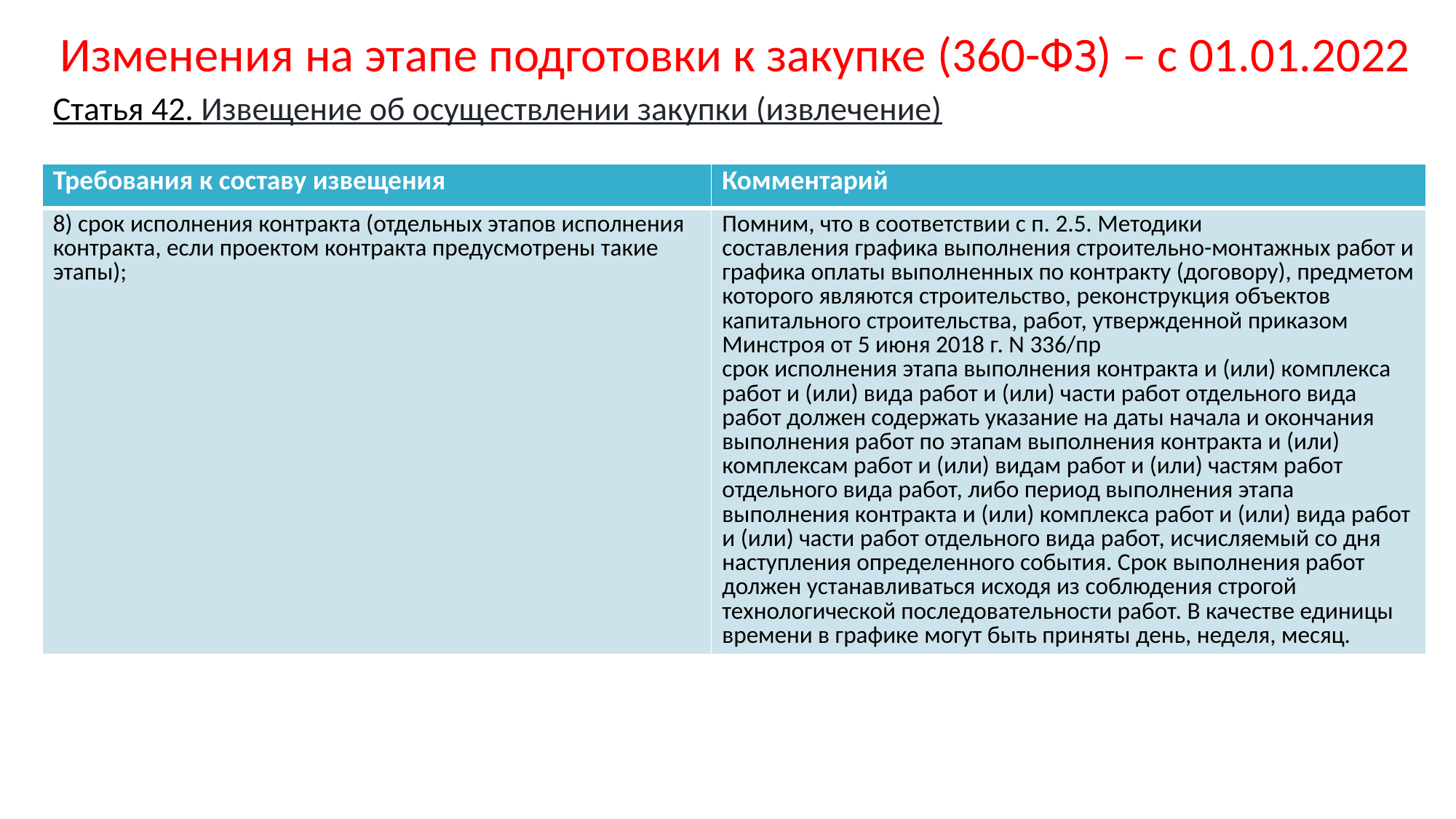

# Изменения на этапе подготовки к закупке (360-ФЗ) – с 01.01.2022
Статья 42. Извещение об осуществлении закупки (извлечение)

| Требования к составу извещения | Комментарий |
| --- | --- |
| 8) срок исполнения контракта (отдельных этапов исполнения контракта, если проектом контракта предусмотрены такие этапы); | Помним, что в соответствии с п. 2.5. Методики составления графика выполнения строительно-монтажных работ и графика оплаты выполненных по контракту (договору), предметом которого являются строительство, реконструкция объектов капитального строительства, работ, утвержденной приказом Минстроя от 5 июня 2018 г. N 336/пр срок исполнения этапа выполнения контракта и (или) комплекса работ и (или) вида работ и (или) части работ отдельного вида работ должен содержать указание на даты начала и окончания выполнения работ по этапам выполнения контракта и (или) комплексам работ и (или) видам работ и (или) частям работ отдельного вида работ, либо период выполнения этапа выполнения контракта и (или) комплекса работ и (или) вида работ и (или) части работ отдельного вида работ, исчисляемый со дня наступления определенного события. Срок выполнения работ должен устанавливаться исходя из соблюдения строгой технологической последовательности работ. В качестве единицы времени в графике могут быть приняты день, неделя, месяц. |